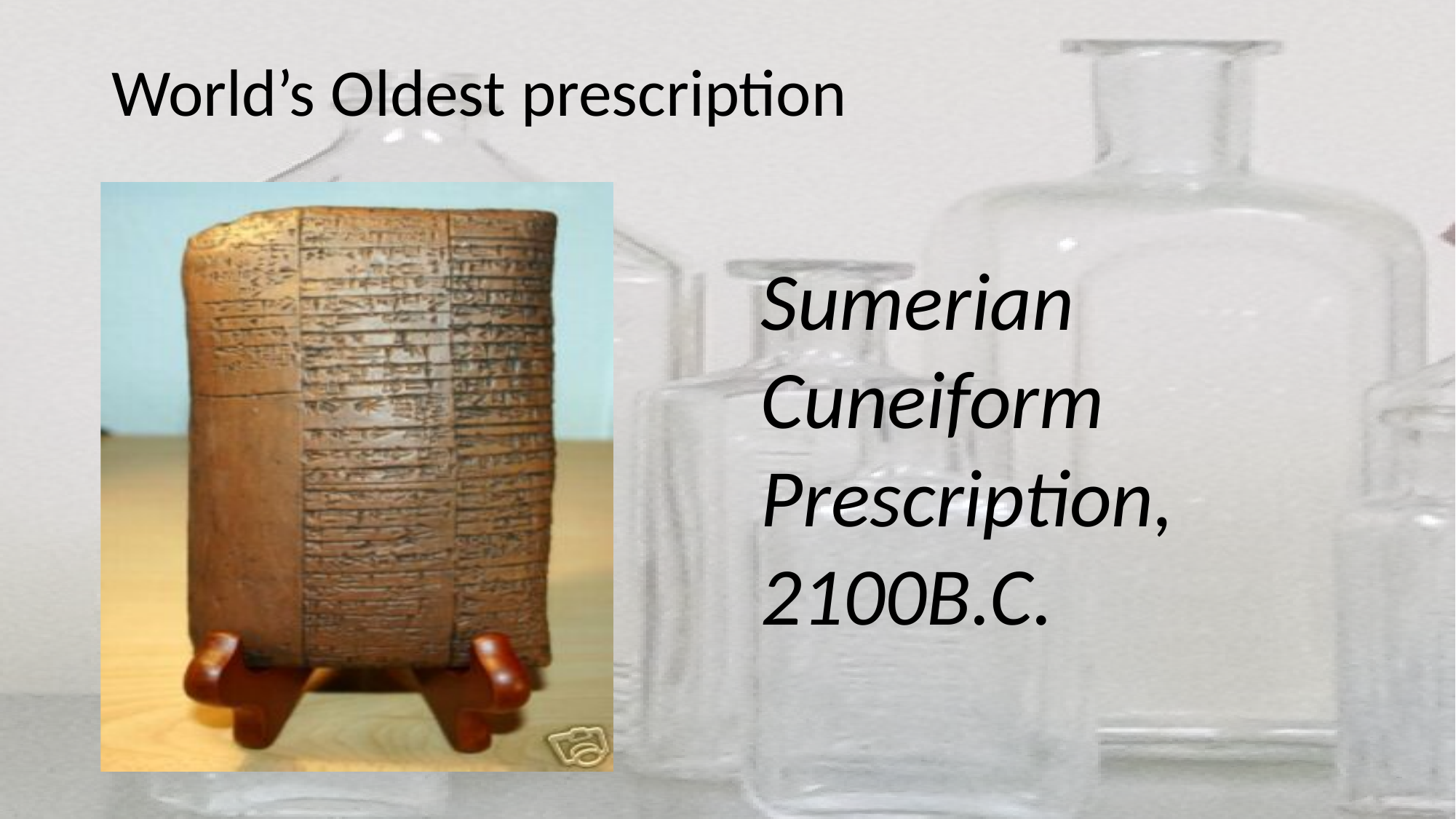

# World’s Oldest prescription

Sumerian Cuneiform Prescription, 2100B.C.